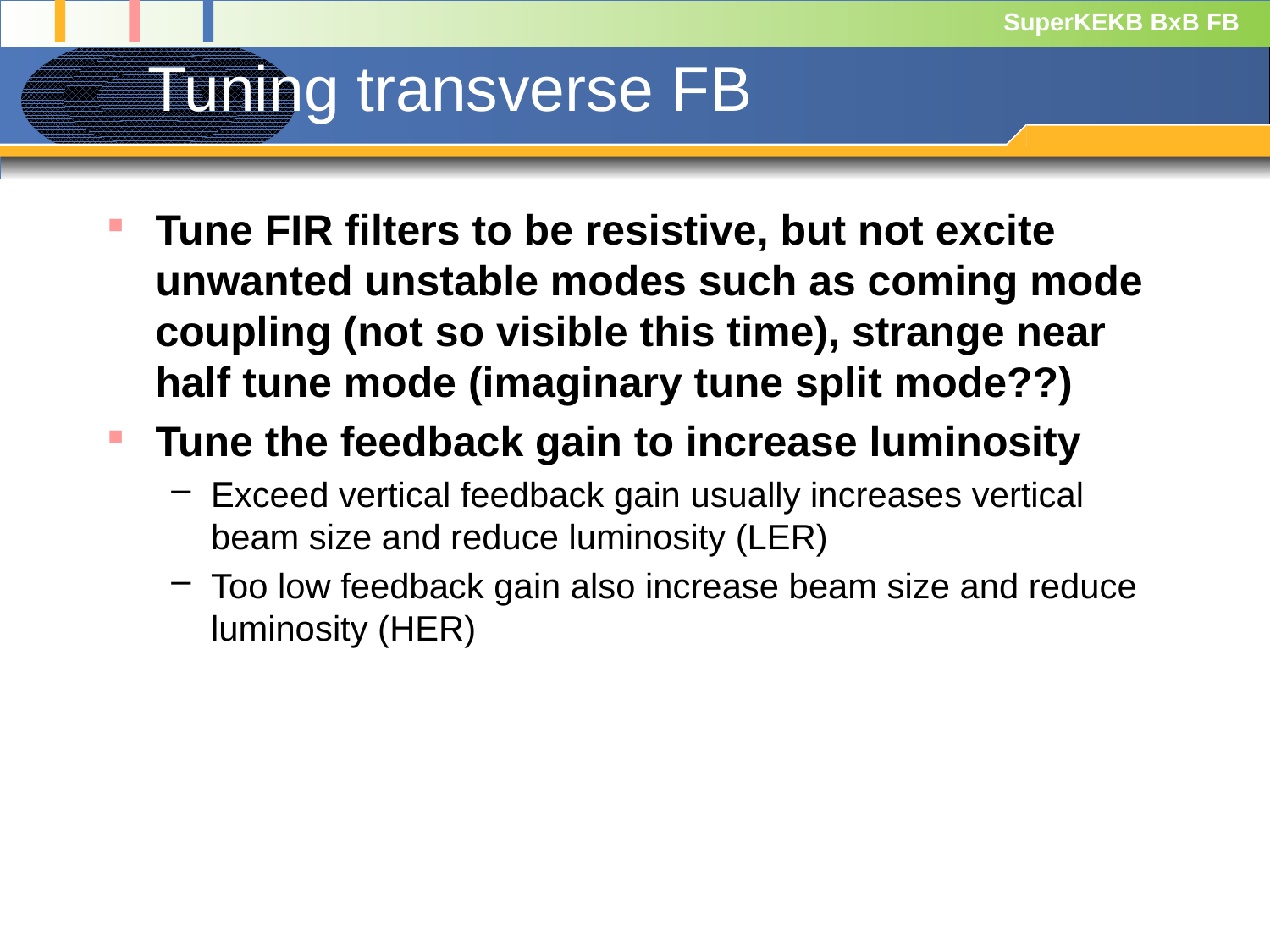

# Tuning transverse FB
Tune FIR filters to be resistive, but not excite unwanted unstable modes such as coming mode coupling (not so visible this time), strange near half tune mode (imaginary tune split mode??)
Tune the feedback gain to increase luminosity
Exceed vertical feedback gain usually increases vertical beam size and reduce luminosity (LER)
Too low feedback gain also increase beam size and reduce luminosity (HER)